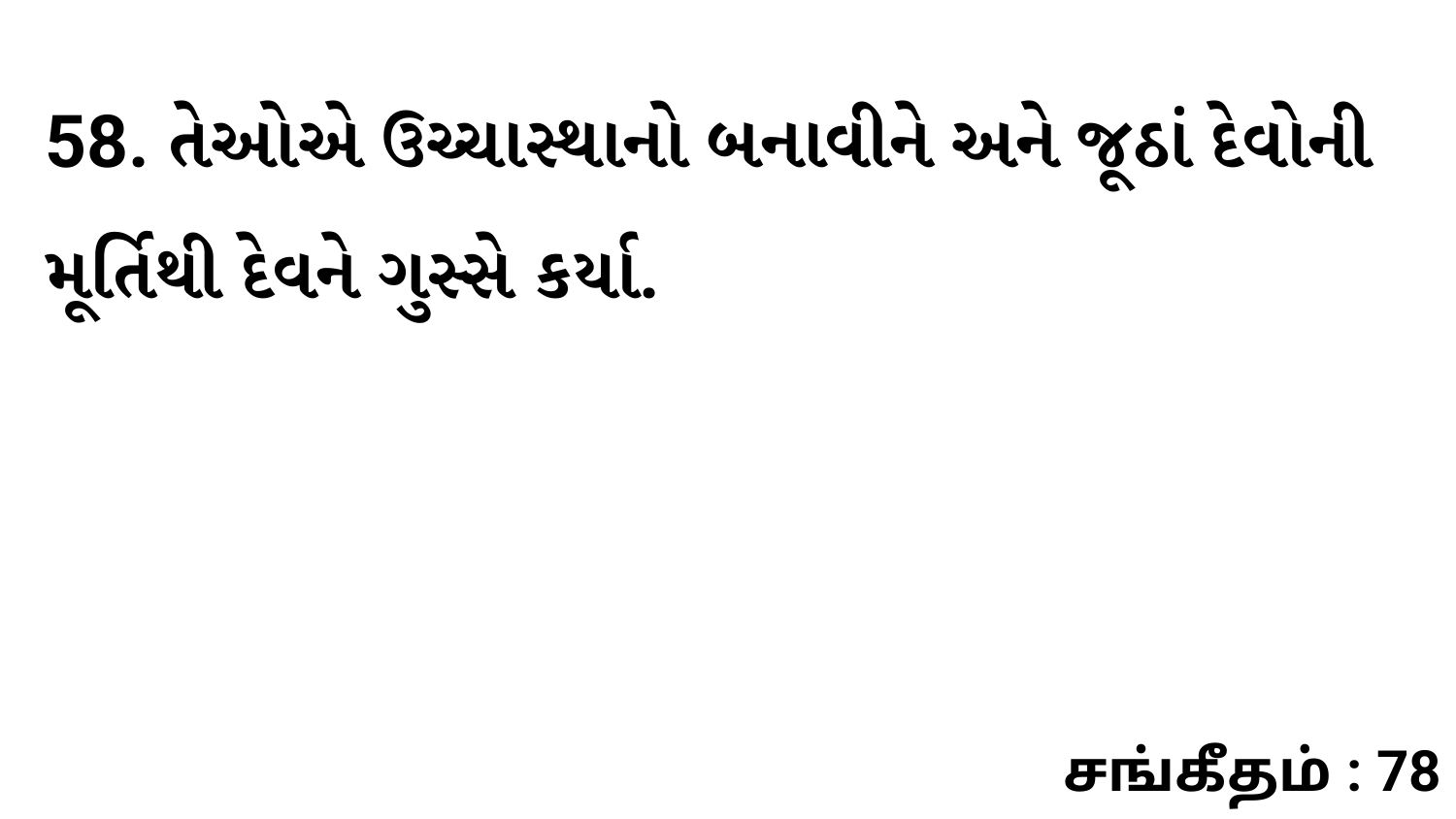

58. તેઓએ ઉચ્ચાસ્થાનો બનાવીને અને જૂઠાં દેવોની મૂર્તિથી દેવને ગુસ્સે કર્યા.
சங்கீதம் : 78